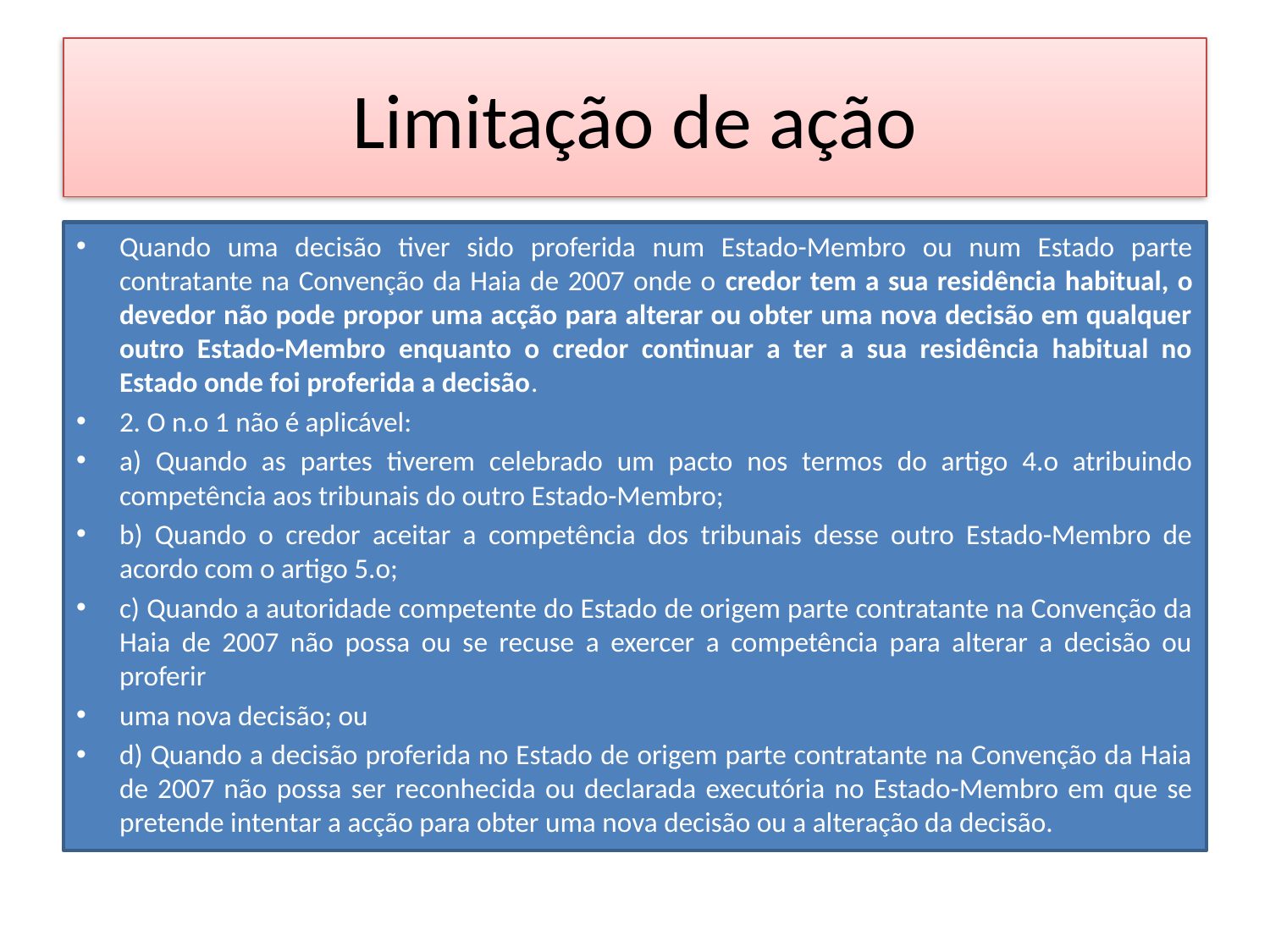

# Limitação de ação
Quando uma decisão tiver sido proferida num Estado-Membro ou num Estado parte contratante na Convenção da Haia de 2007 onde o credor tem a sua residência habitual, o devedor não pode propor uma acção para alterar ou obter uma nova decisão em qualquer outro Estado-Membro enquanto o credor continuar a ter a sua residência habitual no Estado onde foi proferida a decisão.
2. O n.o 1 não é aplicável:
a) Quando as partes tiverem celebrado um pacto nos termos do artigo 4.o atribuindo competência aos tribunais do outro Estado-Membro;
b) Quando o credor aceitar a competência dos tribunais desse outro Estado-Membro de acordo com o artigo 5.o;
c) Quando a autoridade competente do Estado de origem parte contratante na Convenção da Haia de 2007 não possa ou se recuse a exercer a competência para alterar a decisão ou proferir
uma nova decisão; ou
d) Quando a decisão proferida no Estado de origem parte contratante na Convenção da Haia de 2007 não possa ser reconhecida ou declarada executória no Estado-Membro em que se pretende intentar a acção para obter uma nova decisão ou a alteração da decisão.